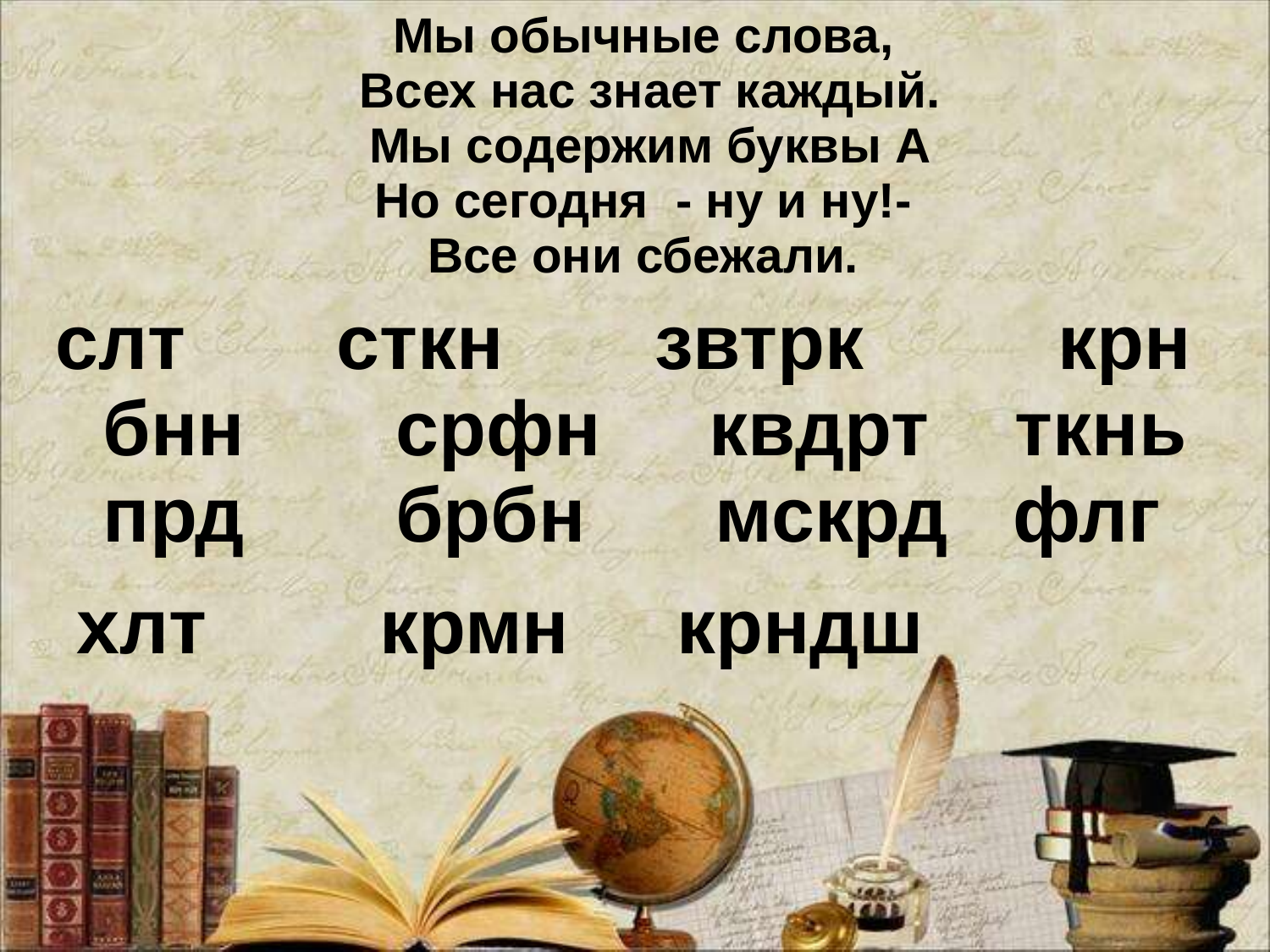

# Мы обычные слова,  Всех нас знает каждый.  Мы содержим буквы А Но сегодня  - ну и ну!- Все они сбежали.
слт       сткн       звтрк         крн бнн       срфн     квдрт    ткнь прд       брбн      мскрд   флг
 хлт        крмн     крндш